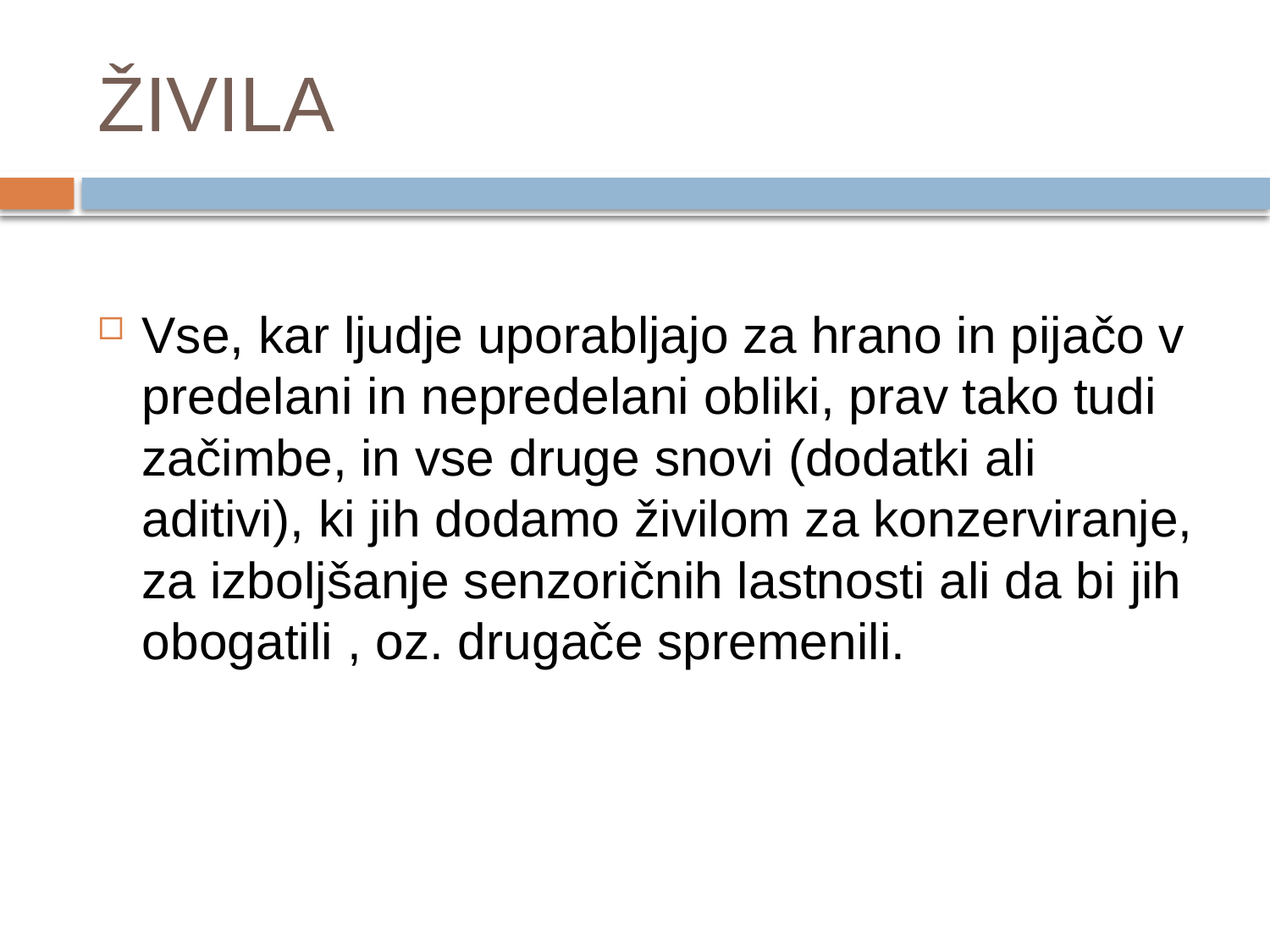

# ŽIVILA

Vse, kar ljudje uporabljajo za hrano in pijačo v predelani in nepredelani obliki, prav tako tudi začimbe, in vse druge snovi (dodatki ali aditivi), ki jih dodamo živilom za konzerviranje, za izboljšanje senzoričnih lastnosti ali da bi jih obogatili , oz. drugače spremenili.